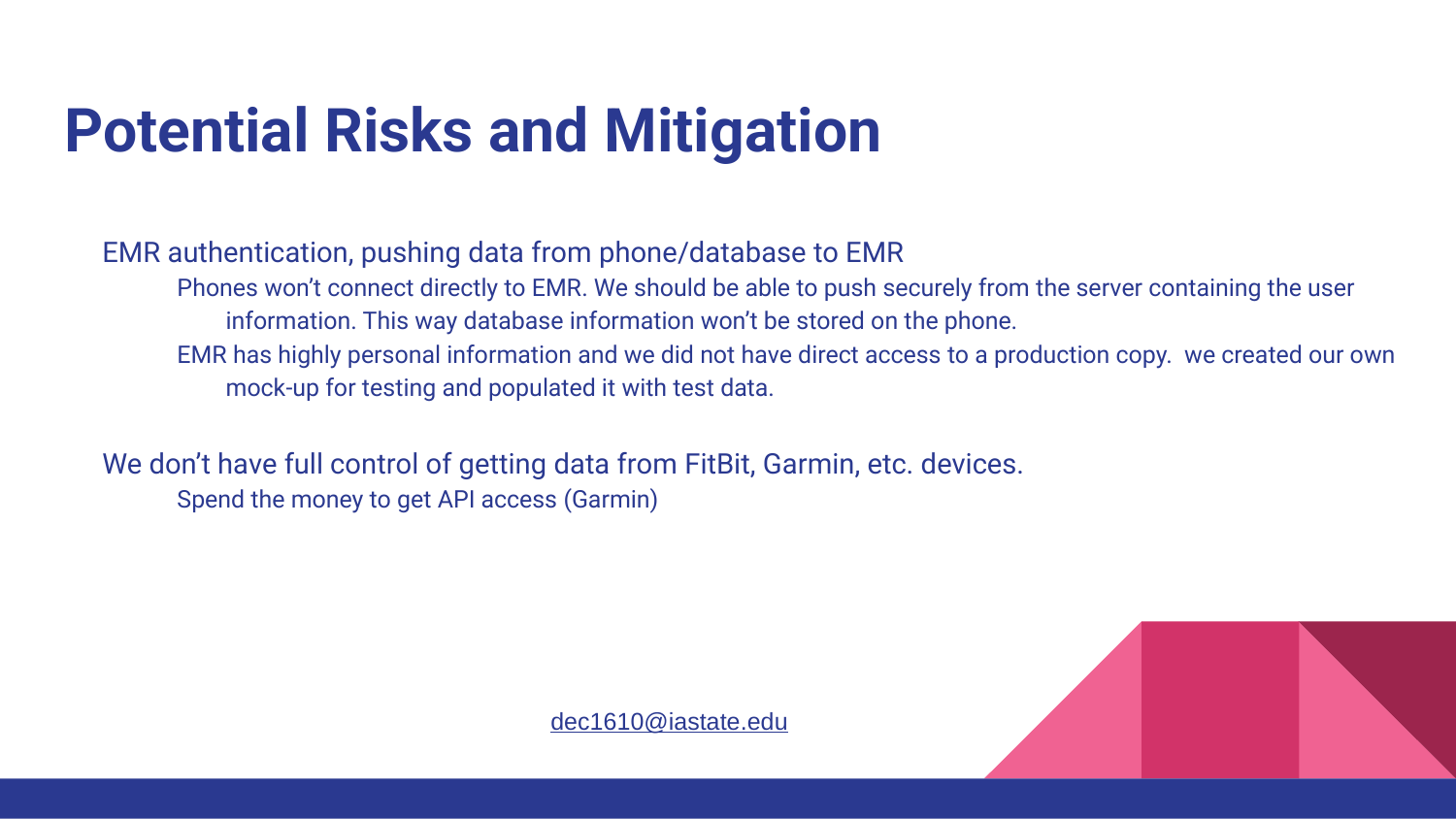

# Potential Risks and Mitigation

EMR authentication, pushing data from phone/database to EMR
Phones won’t connect directly to EMR. We should be able to push securely from the server containing the user information. This way database information won’t be stored on the phone.
EMR has highly personal information and we did not have direct access to a production copy.  we created our own mock-up for testing and populated it with test data.

We don’t have full control of getting data from FitBit, Garmin, etc. devices.
Spend the money to get API access (Garmin)
dec1610@iastate.edu